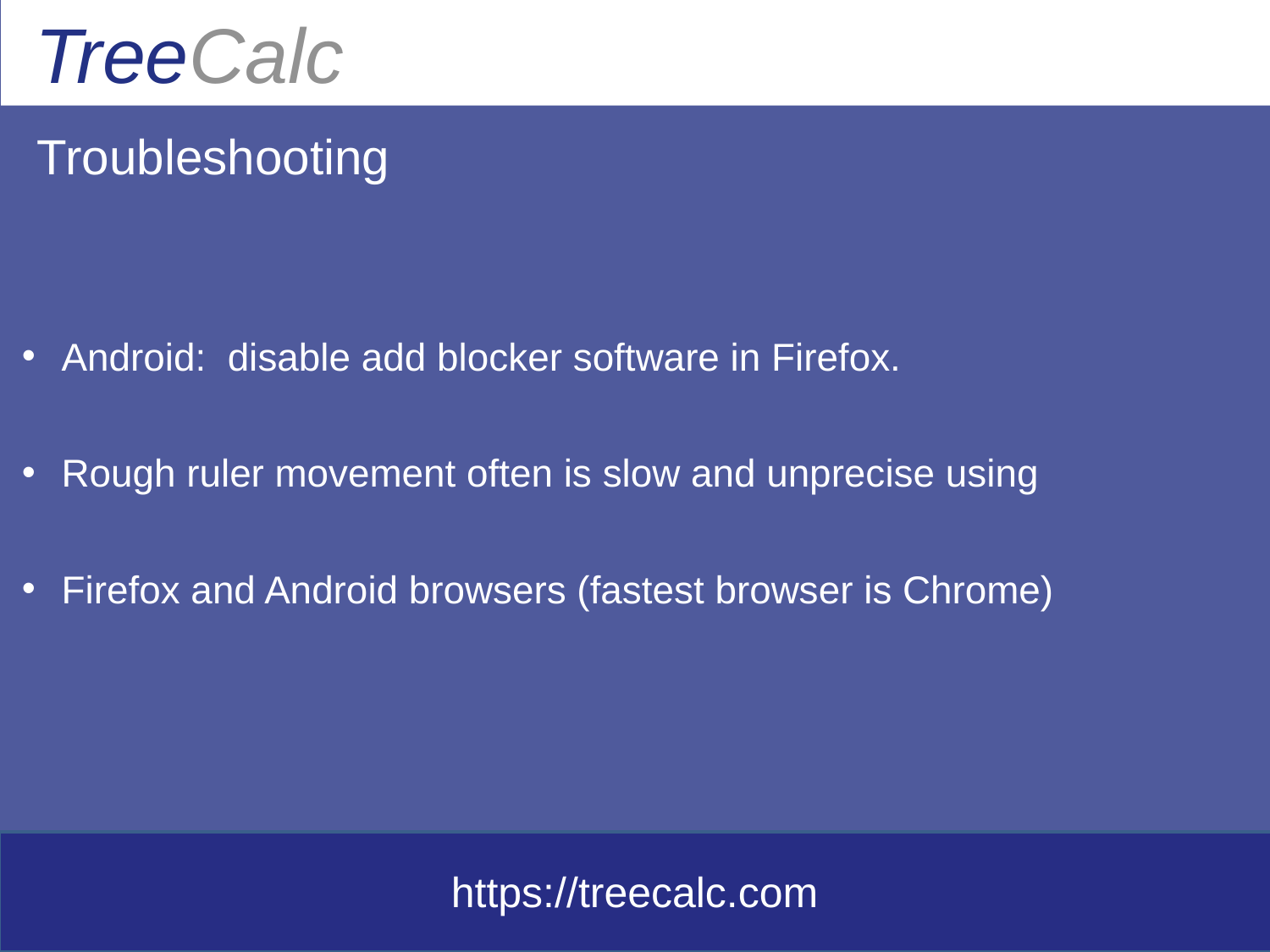

# Troubleshooting
Android:  disable add blocker software in Firefox.
Rough ruler movement often is slow and unprecise using
Firefox and Android browsers (fastest browser is Chrome)

https://treecalc.com